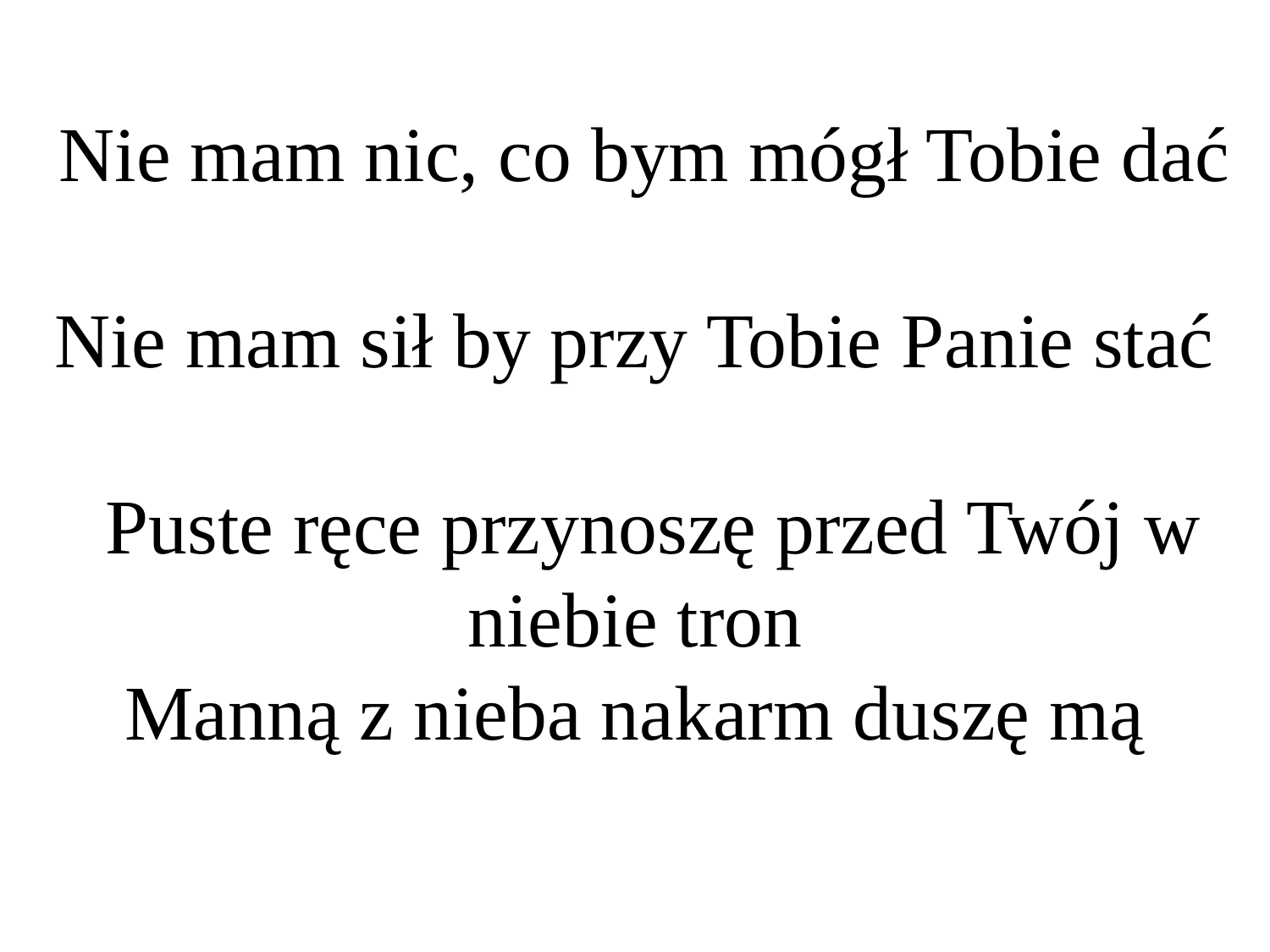

# Nie mam nic, co bym mógł Tobie dać Nie mam sił by przy Tobie Panie stać Puste ręce przynoszę przed Twój w niebie tron Manną z nieba nakarm duszę mą